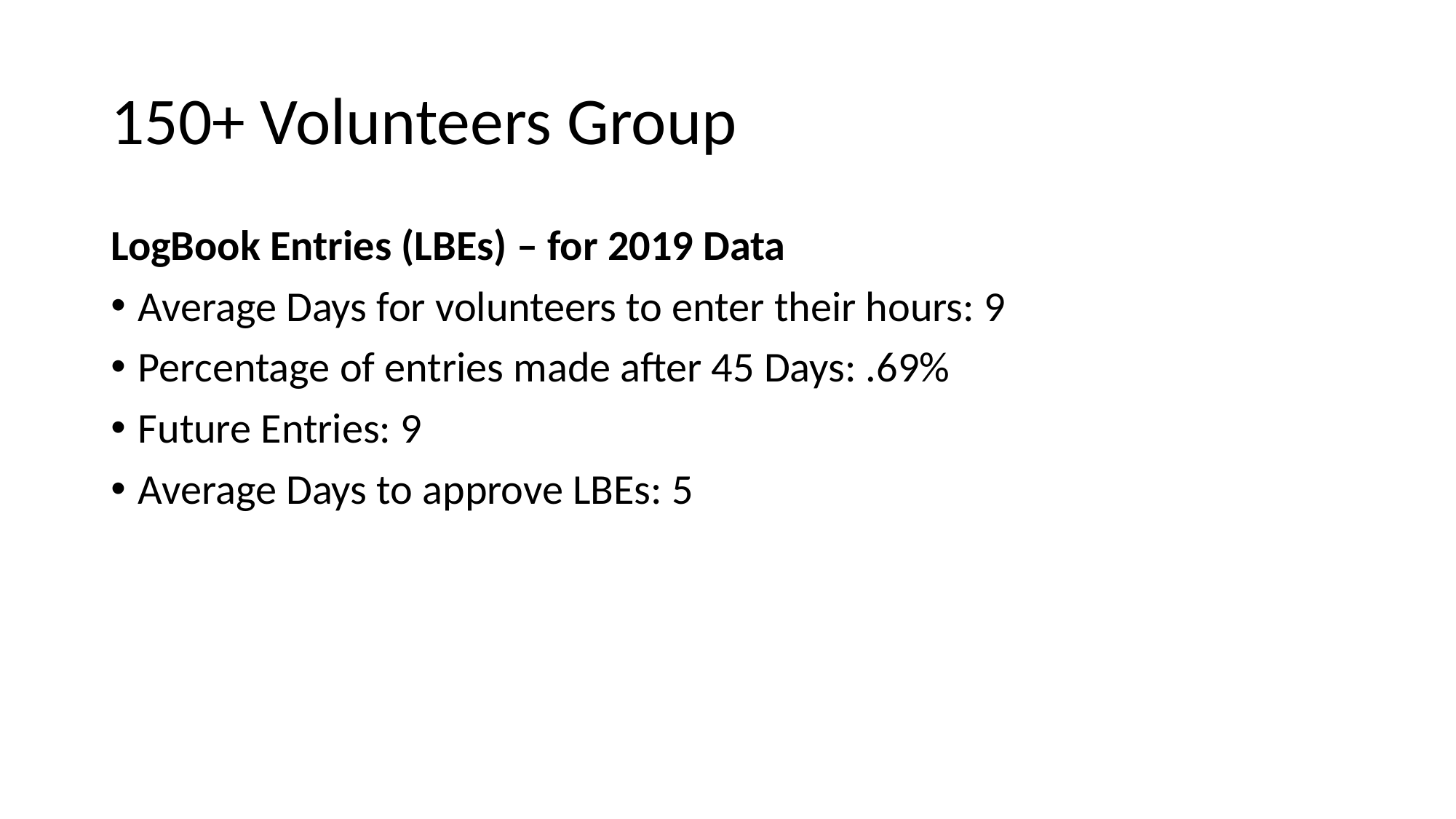

# 150+ Volunteers Group
LogBook Entries (LBEs) – for 2019 Data
Average Days for volunteers to enter their hours: 9
Percentage of entries made after 45 Days: .69%
Future Entries: 9
Average Days to approve LBEs: 5